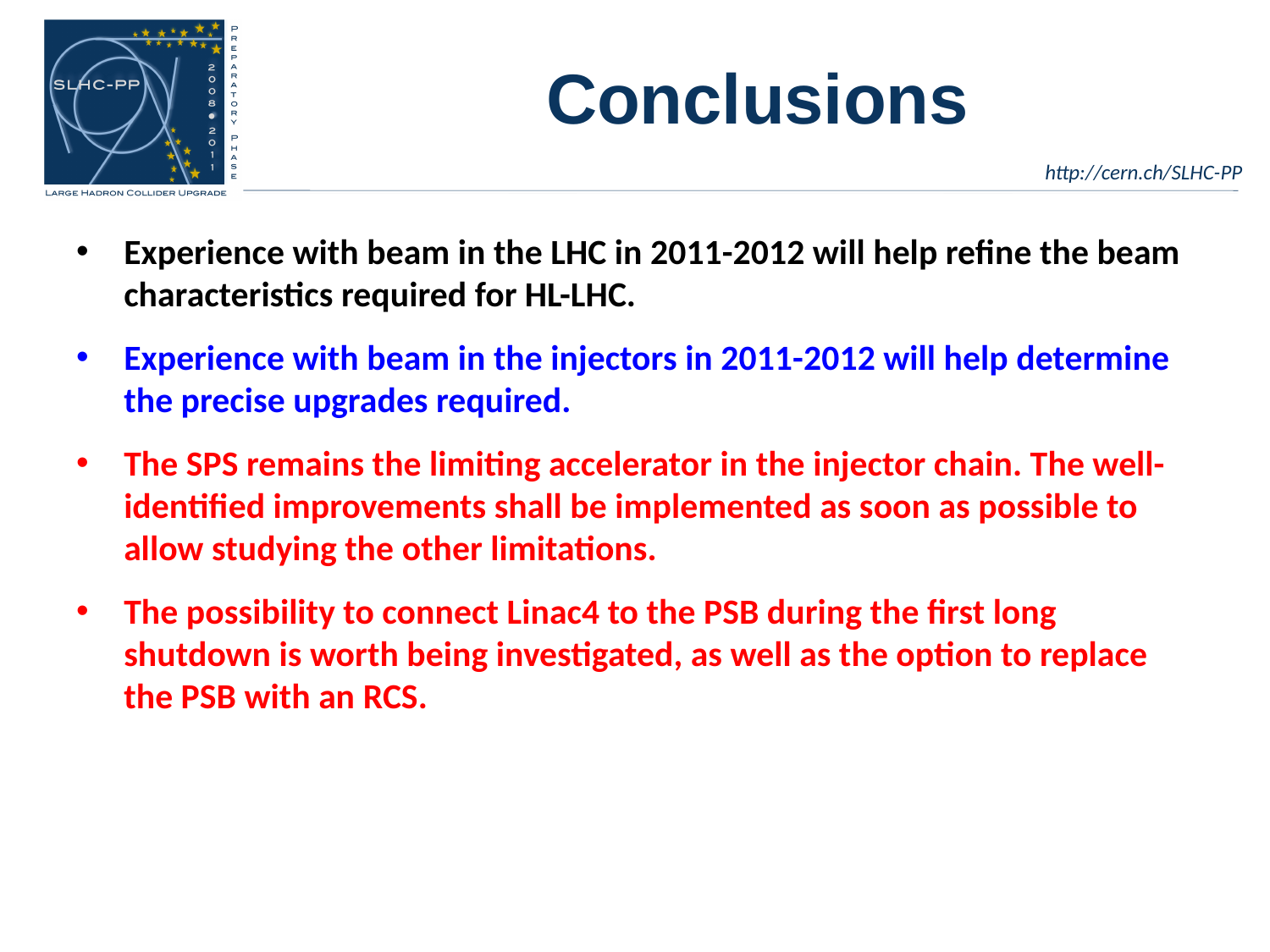

# Conclusions
Experience with beam in the LHC in 2011-2012 will help refine the beam characteristics required for HL-LHC.
Experience with beam in the injectors in 2011-2012 will help determine the precise upgrades required.
The SPS remains the limiting accelerator in the injector chain. The well-identified improvements shall be implemented as soon as possible to allow studying the other limitations.
The possibility to connect Linac4 to the PSB during the first long shutdown is worth being investigated, as well as the option to replace the PSB with an RCS.